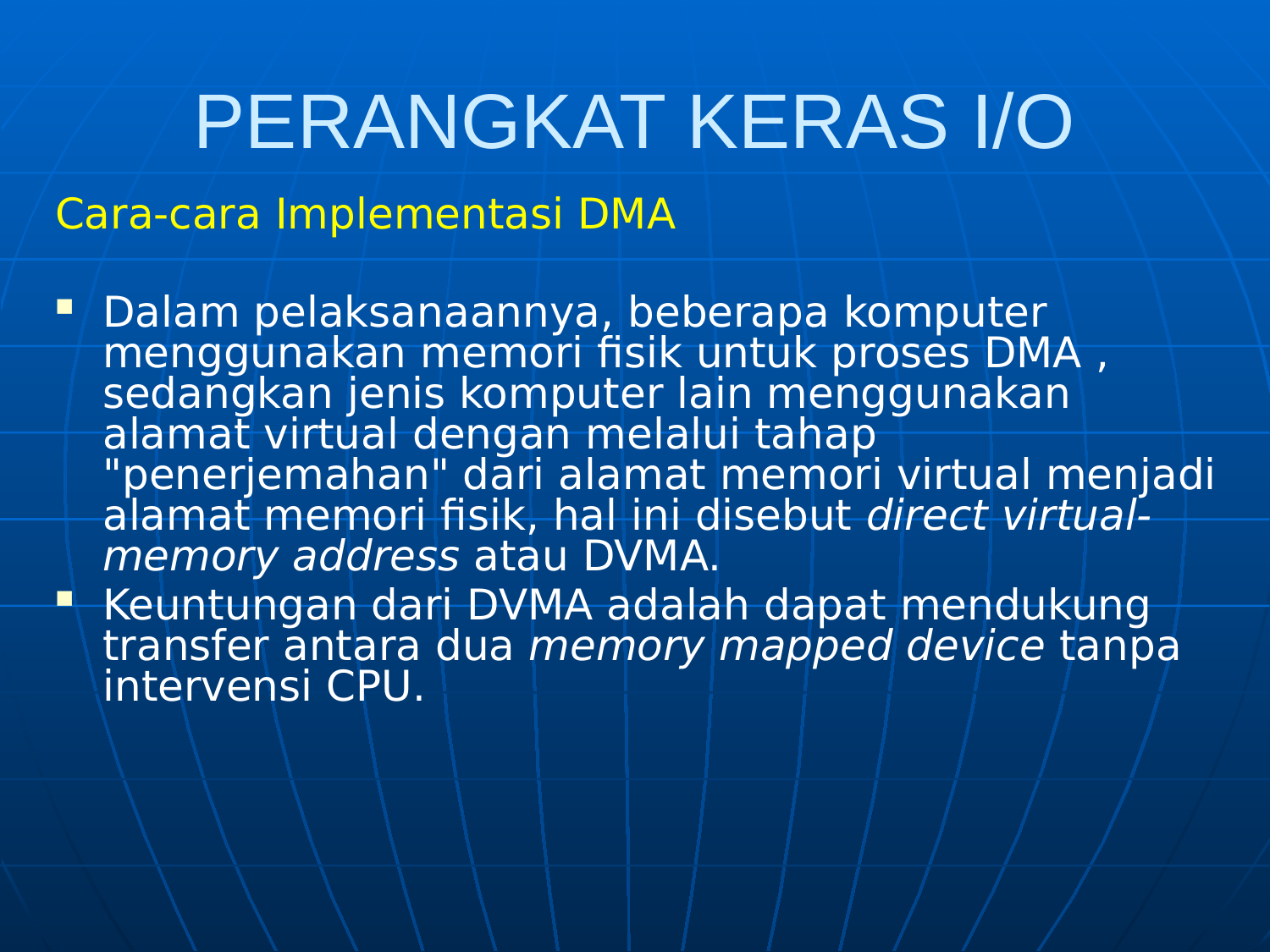

# PERANGKAT KERAS I/O
Cara-cara Implementasi DMA

Dalam pelaksanaannya, beberapa komputer menggunakan memori fisik untuk proses DMA , sedangkan jenis komputer lain menggunakan alamat virtual dengan melalui tahap "penerjemahan" dari alamat memori virtual menjadi alamat memori fisik, hal ini disebut direct virtual-memory address atau DVMA.
Keuntungan dari DVMA adalah dapat mendukung transfer antara dua memory mapped device tanpa intervensi CPU.